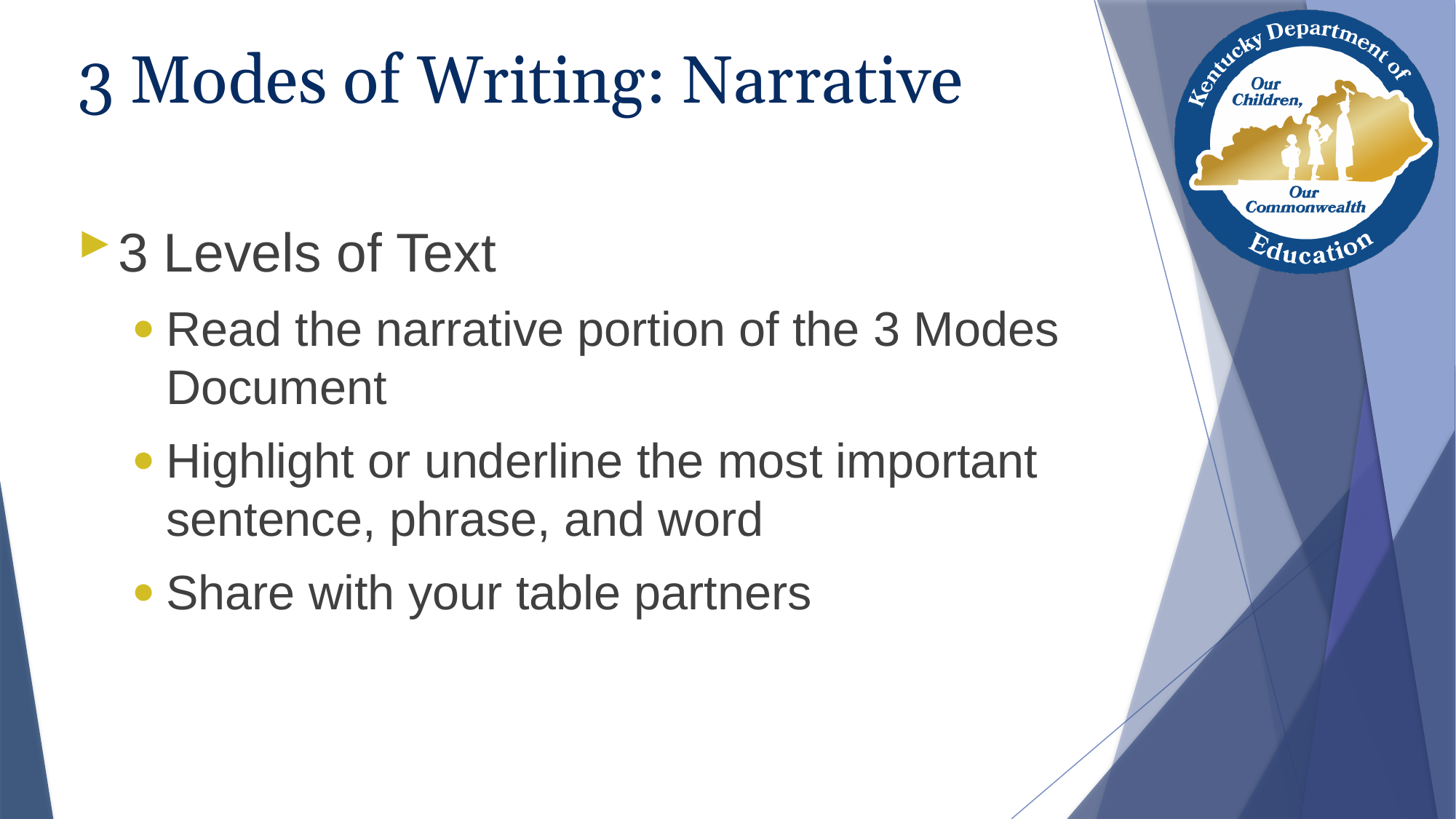

# 3 Modes of Writing: Narrative
3 Levels of Text
Read the narrative portion of the 3 Modes Document
Highlight or underline the most important  sentence, phrase, and word
Share with your table partners